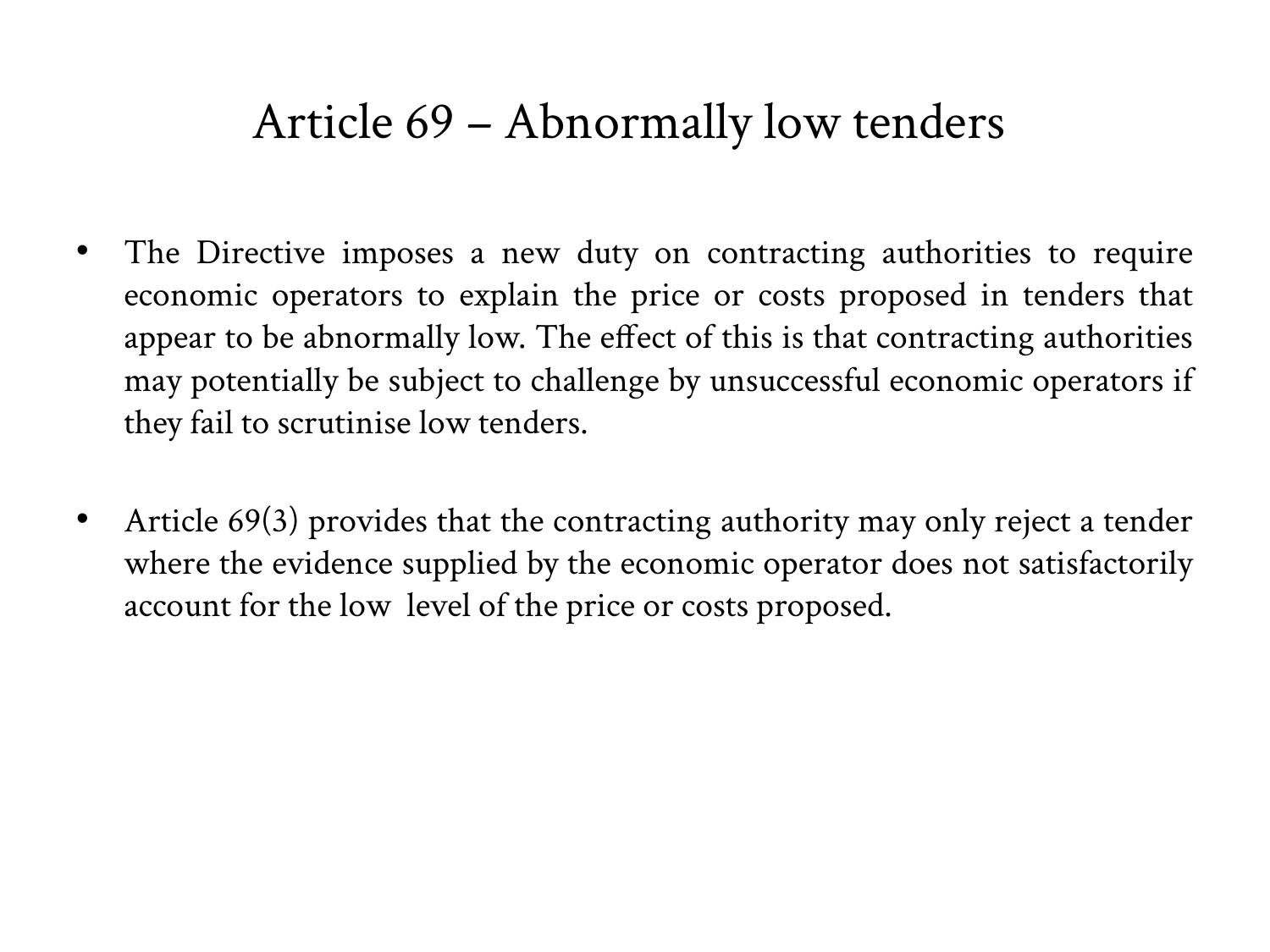

# Article 69 – Abnormally low tenders
The Directive imposes a new duty on contracting authorities to require economic operators to explain the price or costs proposed in tenders that appear to be abnormally low. The effect of this is that contracting authorities may potentially be subject to challenge by unsuccessful economic operators if they fail to scrutinise low tenders.

Article 69(3) provides that the contracting authority may only reject a tender where the evidence supplied by the economic operator does not satisfactorily account for the low  level of the price or costs proposed.